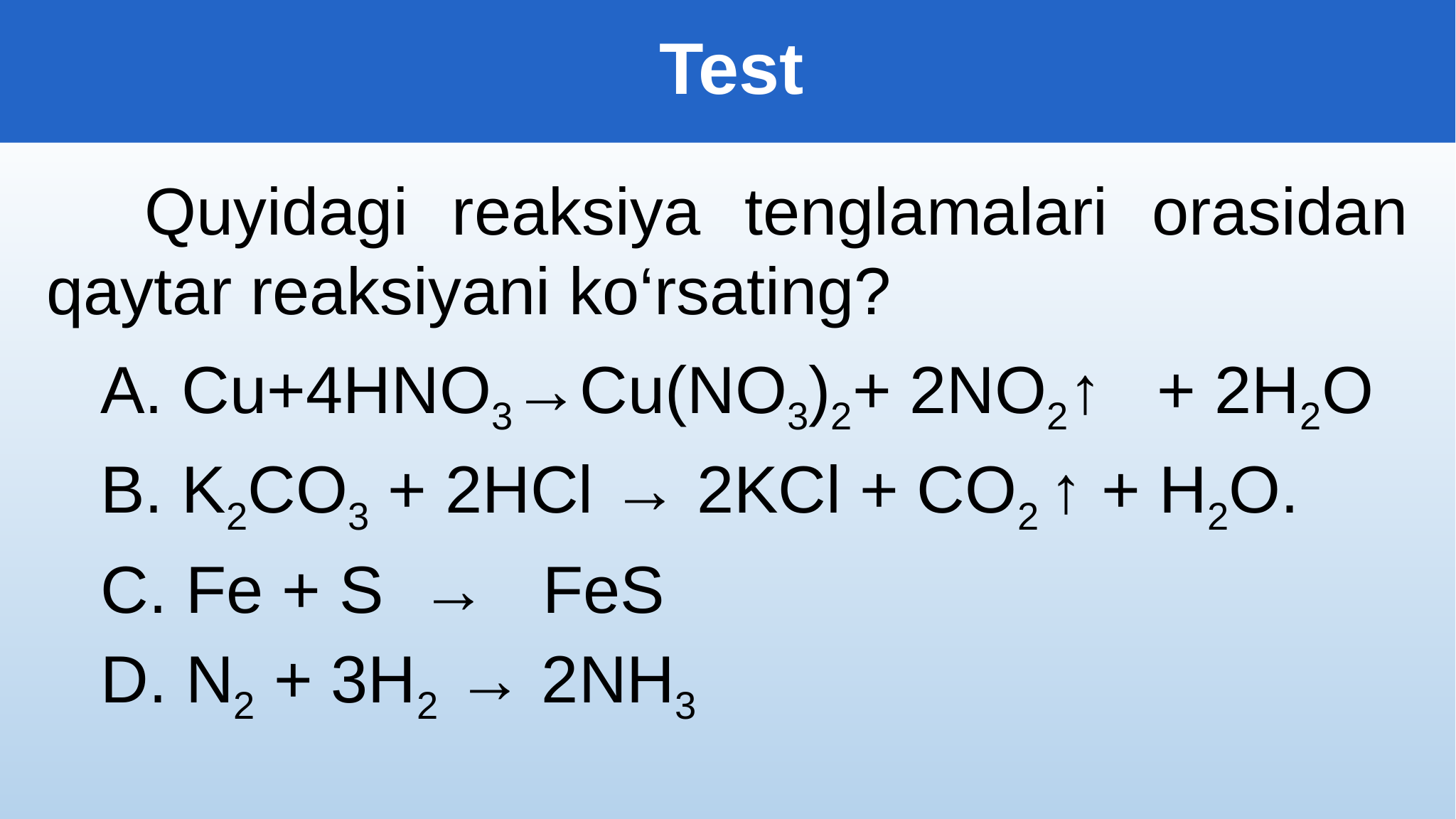

Test
 Quyidagi reaksiya tenglamalari orasidan qaytar reaksiyani ko‘rsating?
A. Cu+4HNO3→Cu(NO3)2+ 2NO2↑   + 2H2O
B. K2CO3 + 2HCl → 2KCl + CO2 ↑ + H2O.
C. Fe + S  →   FeS
D. N2 + 3H2 → 2NH3